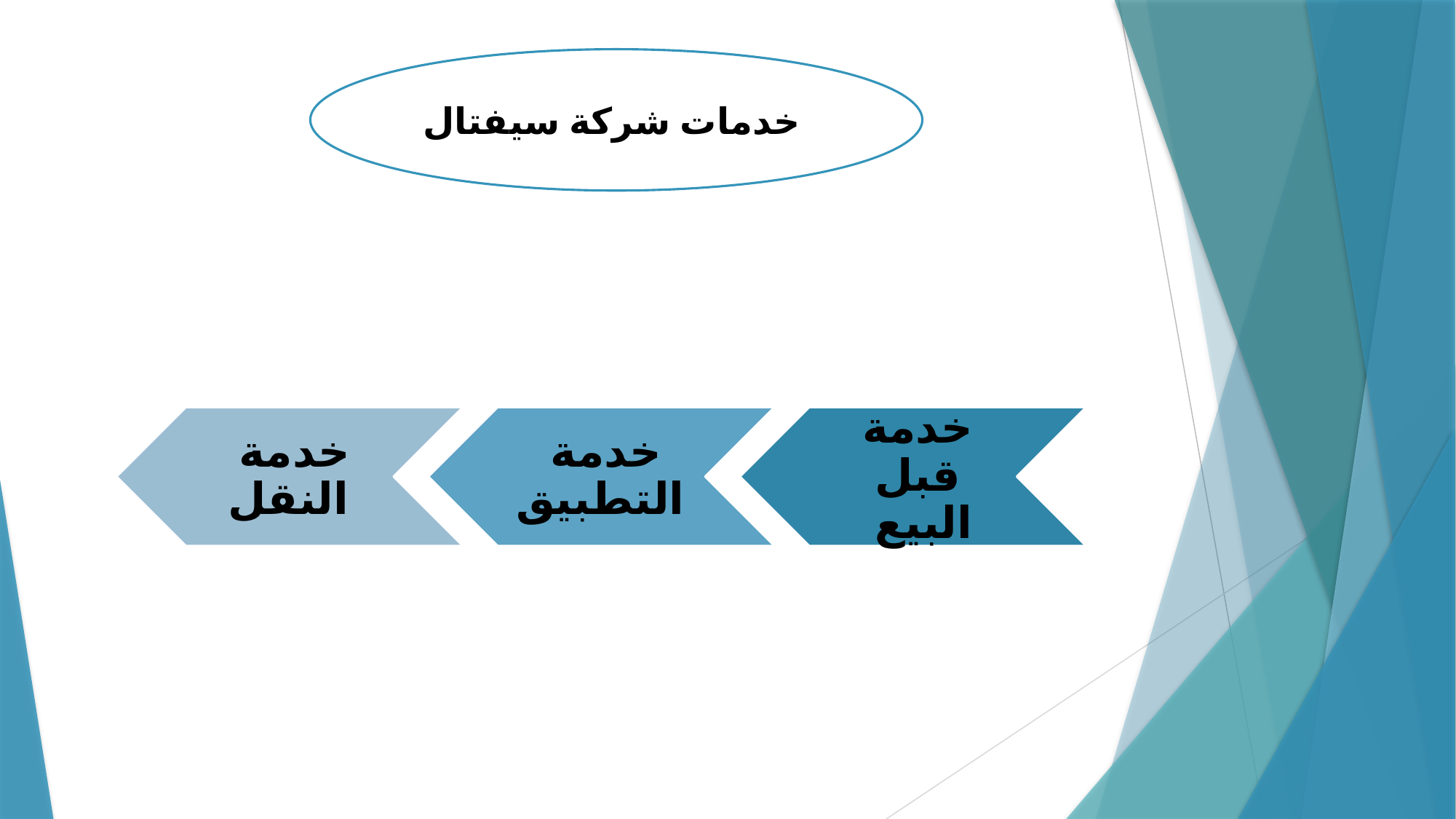

خدمات شركة سيفتال
خدمة قبل البيع
خدمة التطبيق
خدمة النقل